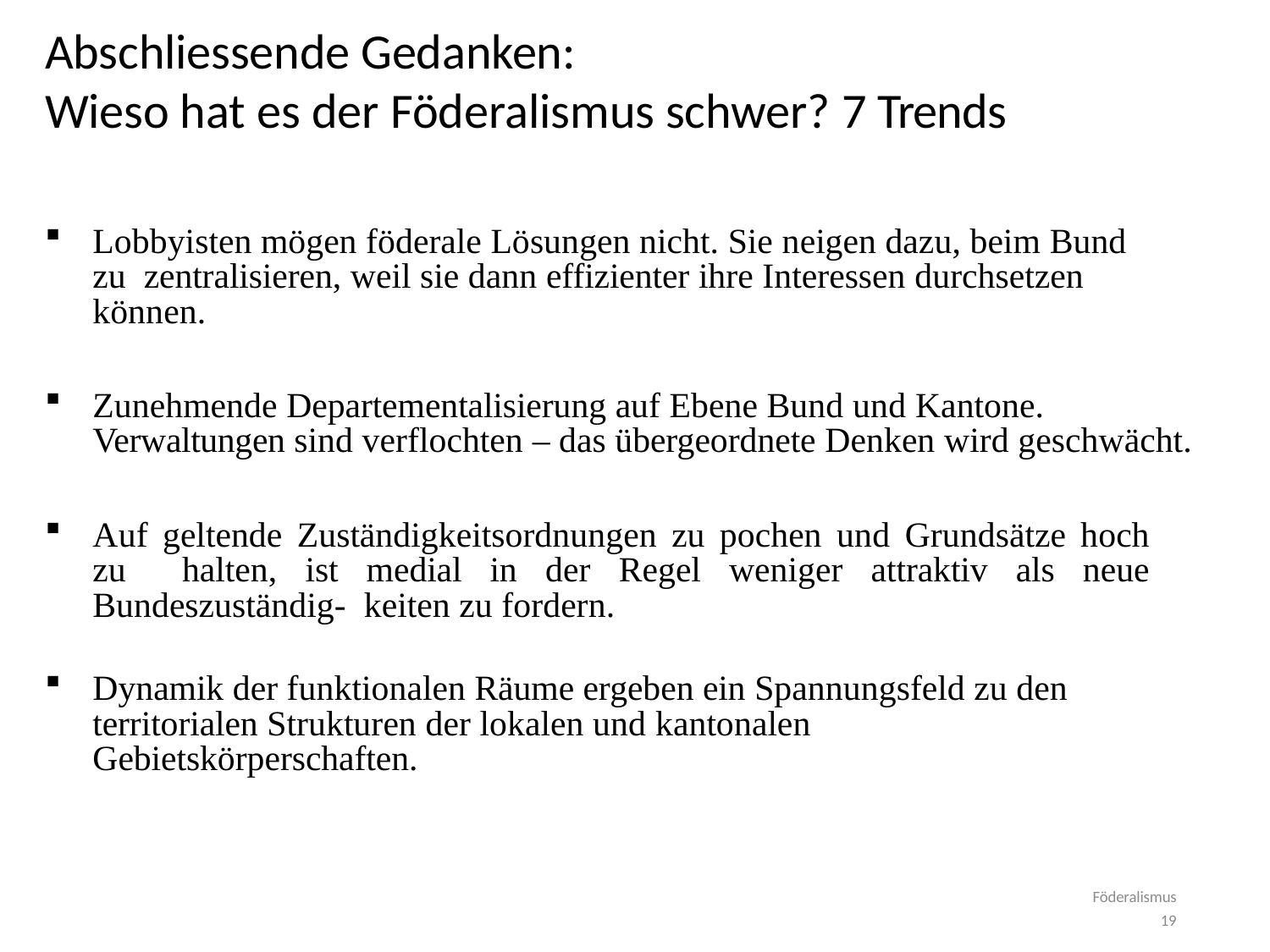

# Abschliessende Gedanken: Wieso hat es der Föderalismus schwer? 7 Trends
Lobbyisten mögen föderale Lösungen nicht. Sie neigen dazu, beim Bund zu  zentralisieren, weil sie dann effizienter ihre Interessen durchsetzen können.

Zunehmende Departementalisierung auf Ebene Bund und Kantone.  Verwaltungen sind verflochten – das übergeordnete Denken wird geschwächt.

Auf geltende Zuständigkeitsordnungen zu pochen und Grundsätze hoch zu  halten, ist medial in der Regel weniger attraktiv als neue Bundeszuständig-  keiten zu fordern.

Dynamik der funktionalen Räume ergeben ein Spannungsfeld zu den  territorialen Strukturen der lokalen und kantonalen Gebietskörperschaften.
Föderalismus
19